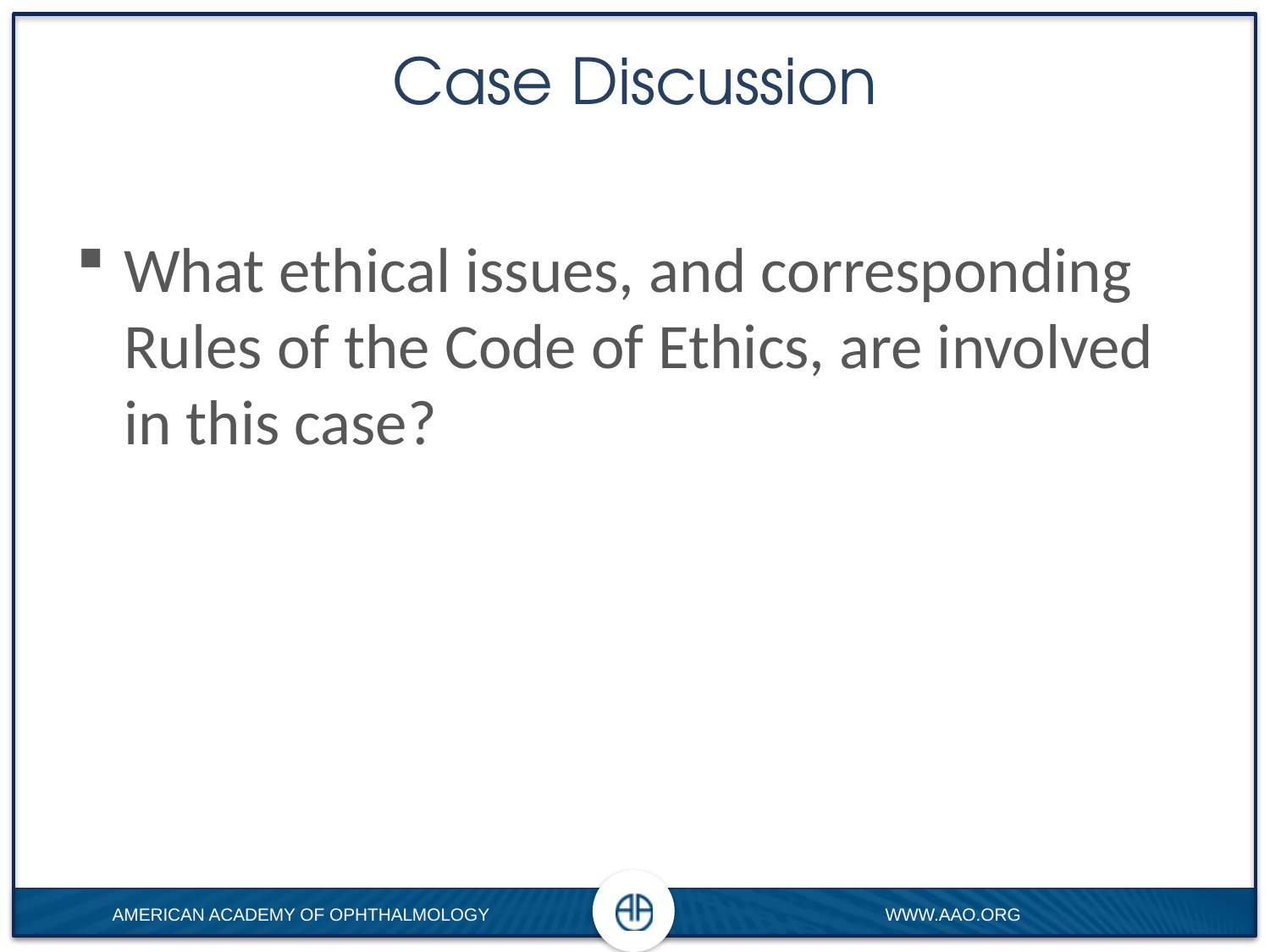

# Case Discussion
What ethical issues, and corresponding Rules of the Code of Ethics, are involved in this case?